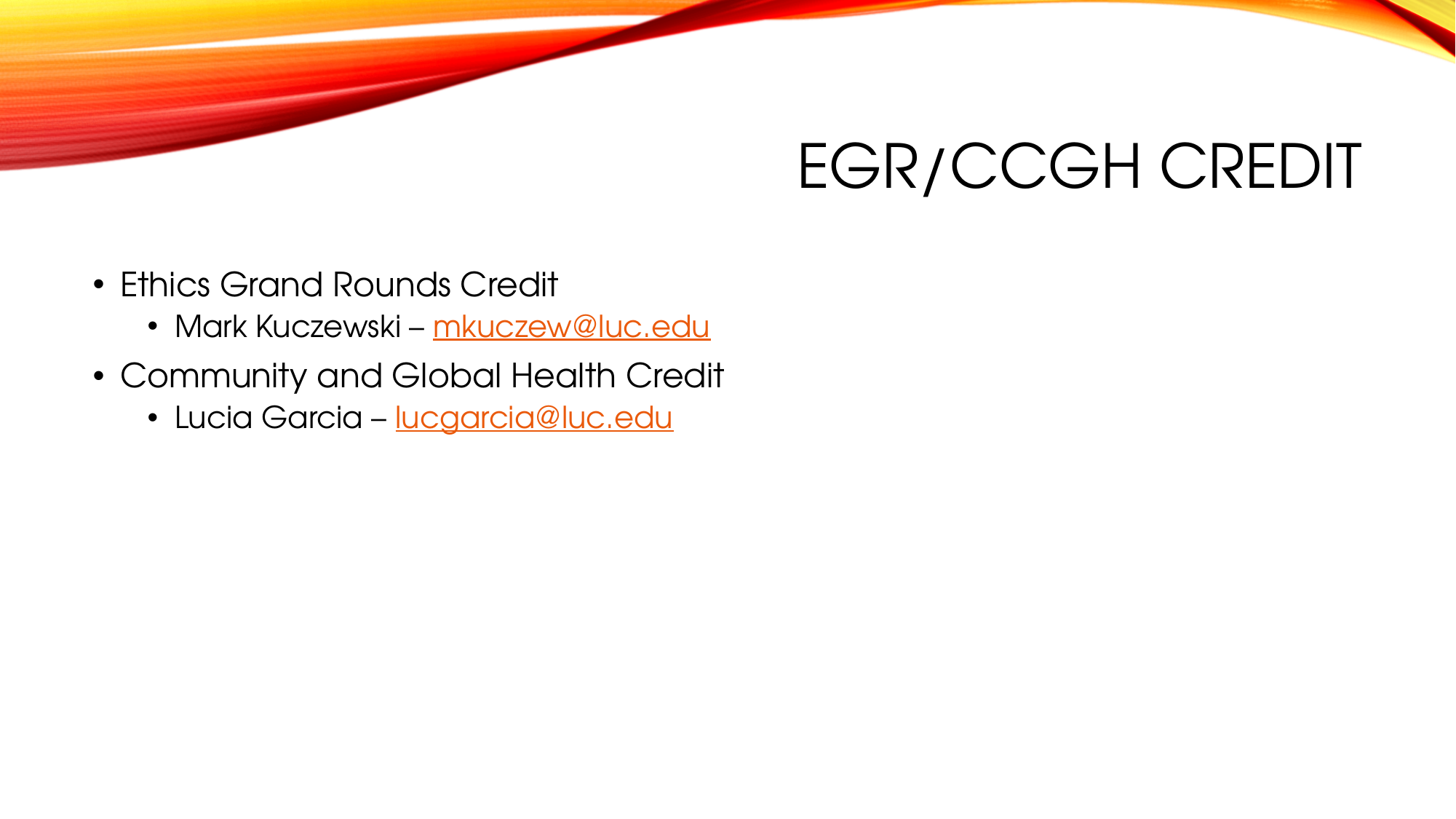

# EGR/CCGH credit
Ethics Grand Rounds Credit
Mark Kuczewski – mkuczew@luc.edu
Community and Global Health Credit
Lucia Garcia – lucgarcia@luc.edu